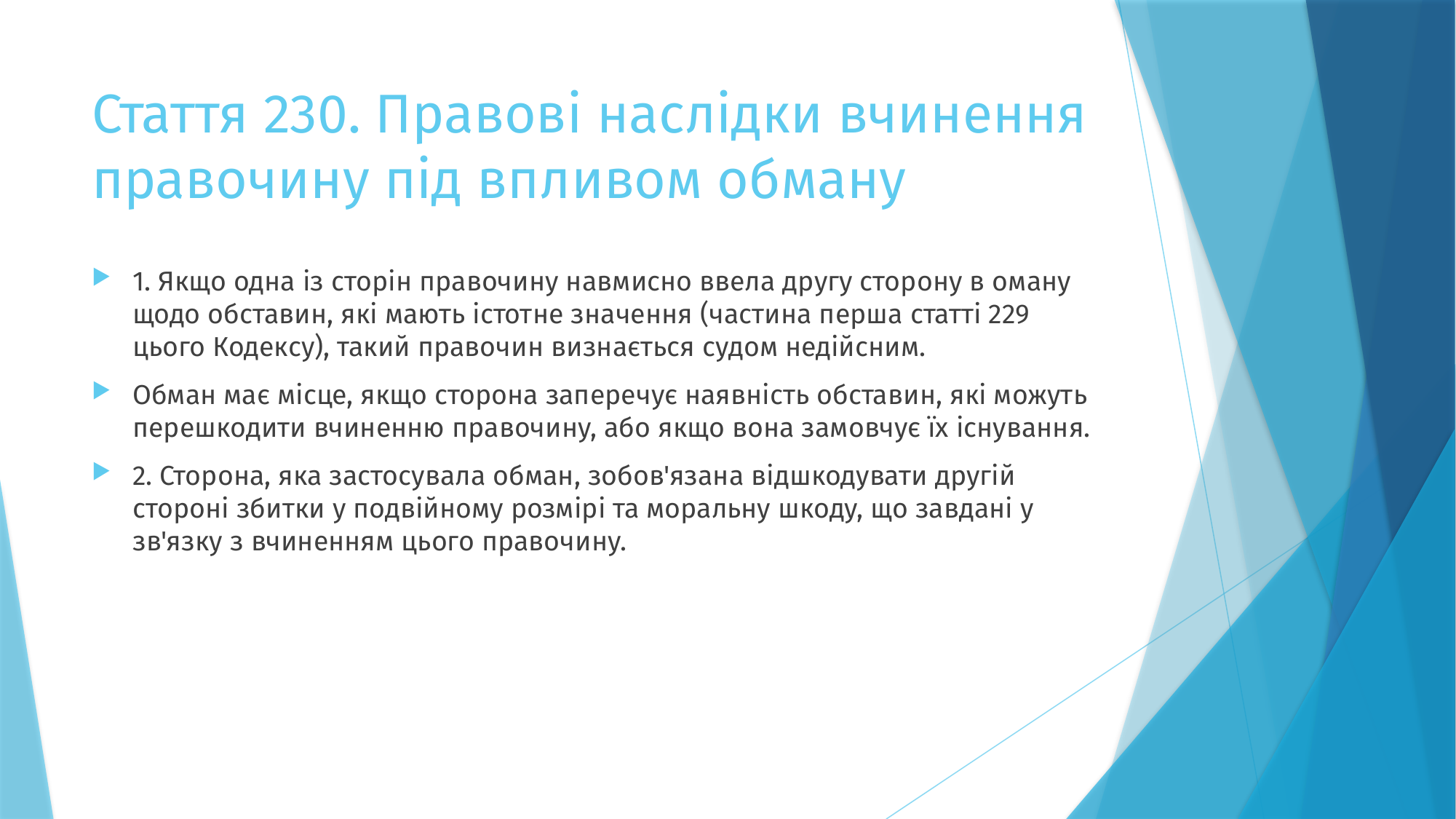

# Стаття 230. Правові наслідки вчинення правочину під впливом обману
1. Якщо одна із сторін правочину навмисно ввела другу сторону в оману щодо обставин, які мають істотне значення (частина перша статті 229 цього Кодексу), такий правочин визнається судом недійсним.
Обман має місце, якщо сторона заперечує наявність обставин, які можуть перешкодити вчиненню правочину, або якщо вона замовчує їх існування.
2. Сторона, яка застосувала обман, зобов'язана відшкодувати другій стороні збитки у подвійному розмірі та моральну шкоду, що завдані у зв'язку з вчиненням цього правочину.